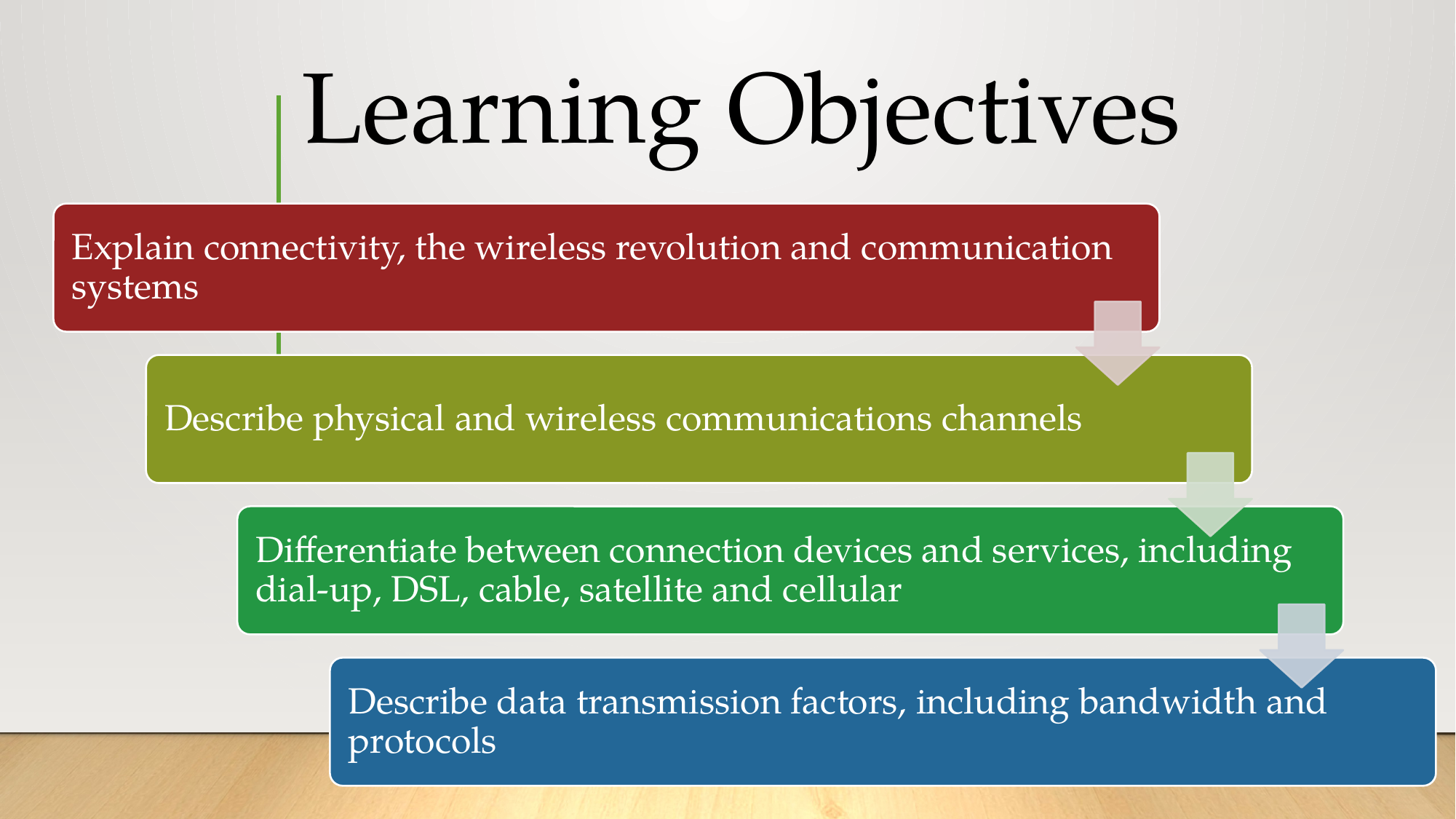

# Learning Objectives
Explain connectivity, the wireless revolution and communication systems
Describe physical and wireless communications channels
Differentiate between connection devices and services, including dial-up, DSL, cable, satellite and cellular
Describe data transmission factors, including bandwidth and protocols